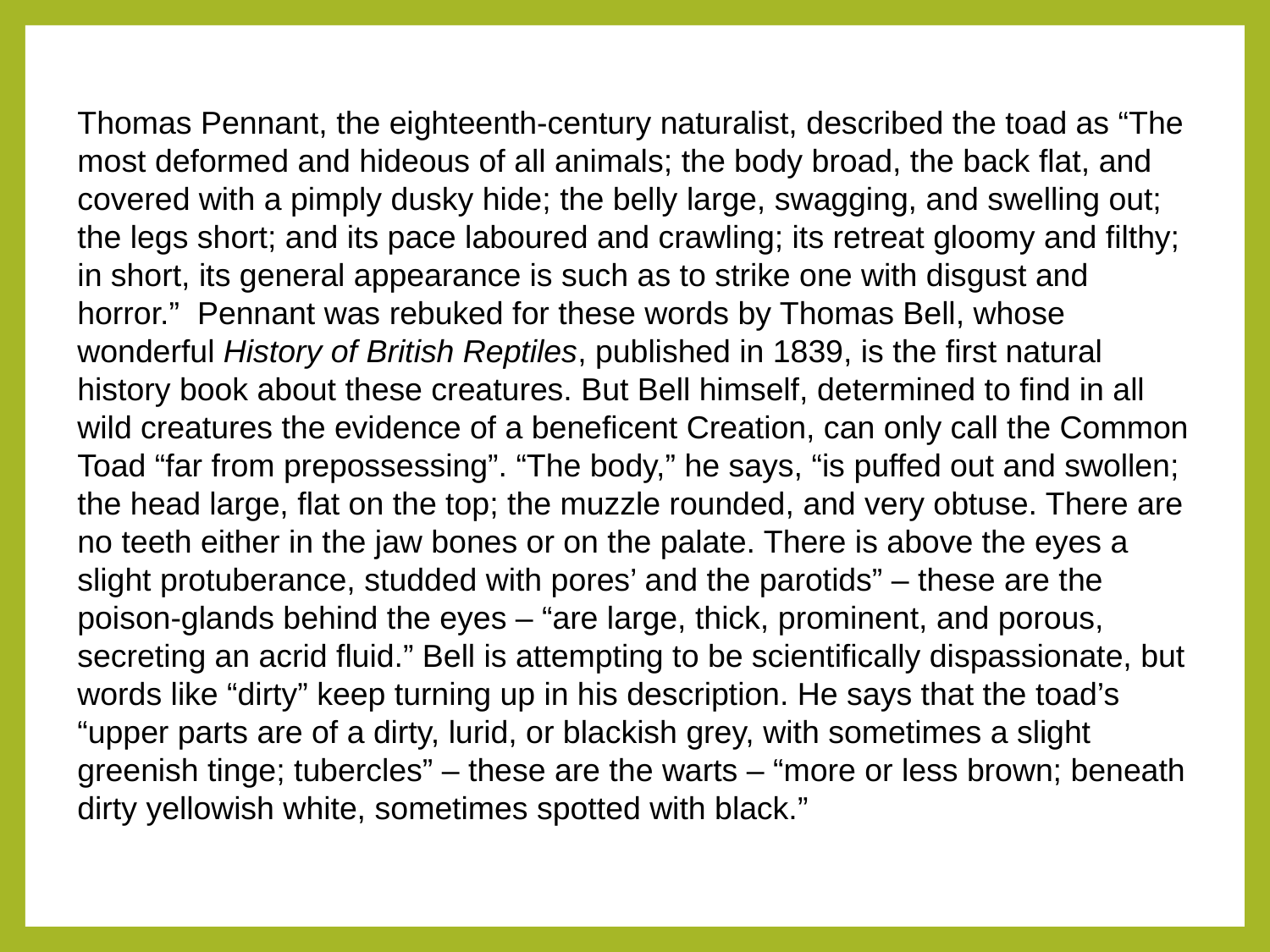

Thomas Pennant, the eighteenth-century naturalist, described the toad as “The most deformed and hideous of all animals; the body broad, the back flat, and covered with a pimply dusky hide; the belly large, swagging, and swelling out; the legs short; and its pace laboured and crawling; its retreat gloomy and filthy; in short, its general appearance is such as to strike one with disgust and horror.”  Pennant was rebuked for these words by Thomas Bell, whose wonderful History of British Reptiles, published in 1839, is the first natural history book about these creatures. But Bell himself, determined to find in all wild creatures the evidence of a beneficent Creation, can only call the Common Toad “far from prepossessing”. “The body,” he says, “is puffed out and swollen; the head large, flat on the top; the muzzle rounded, and very obtuse. There are no teeth either in the jaw bones or on the palate. There is above the eyes a slight protuberance, studded with pores’ and the parotids” – these are the poison-glands behind the eyes – “are large, thick, prominent, and porous, secreting an acrid fluid.” Bell is attempting to be scientifically dispassionate, but words like “dirty” keep turning up in his description. He says that the toad’s “upper parts are of a dirty, lurid, or blackish grey, with sometimes a slight greenish tinge; tubercles” – these are the warts – “more or less brown; beneath dirty yellowish white, sometimes spotted with black.”